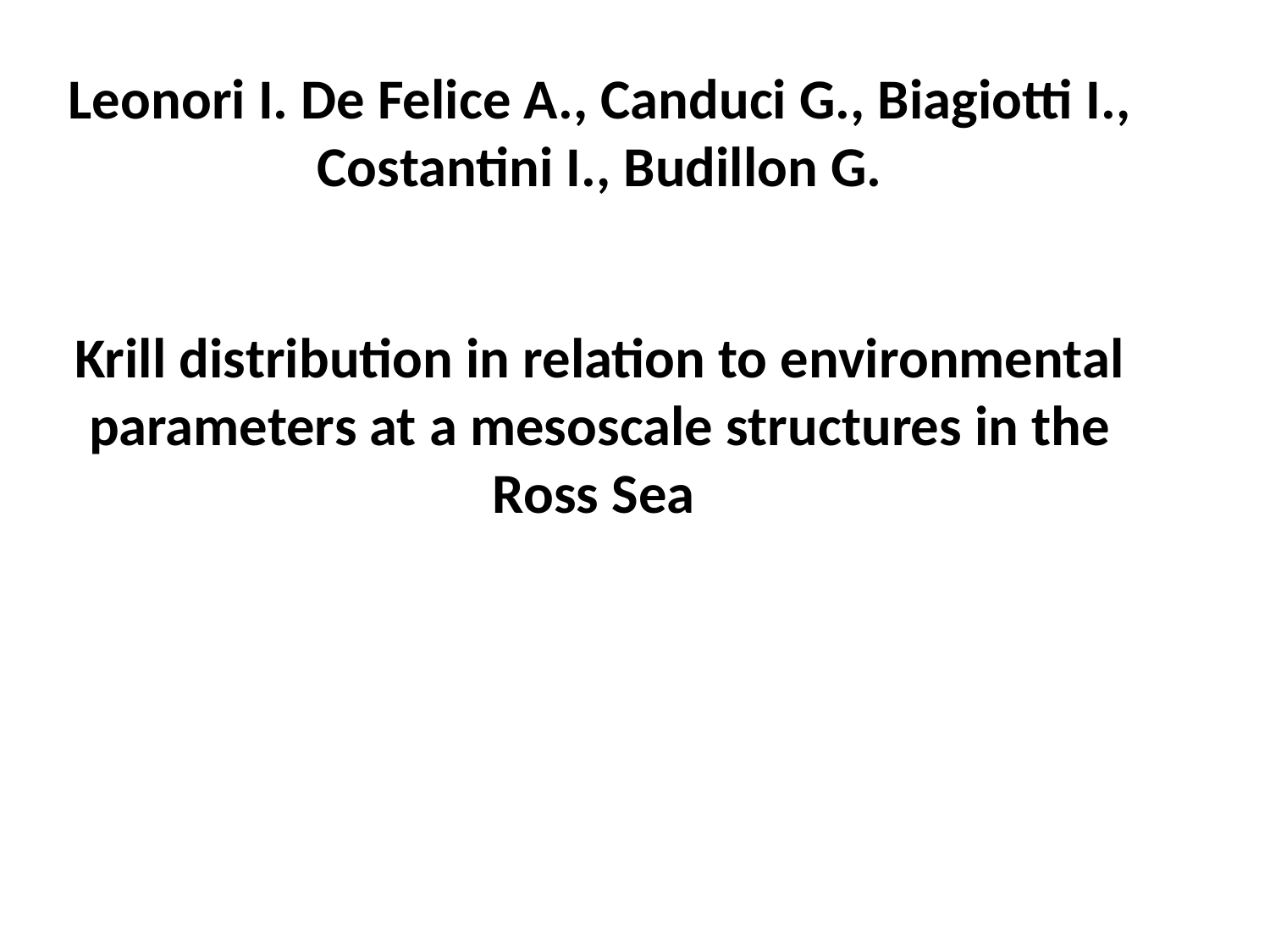

Leonori I. De Felice A., Canduci G., Biagiotti I., Costantini I., Budillon G.

Krill distribution in relation to environmental parameters at a mesoscale structures in the Ross Sea